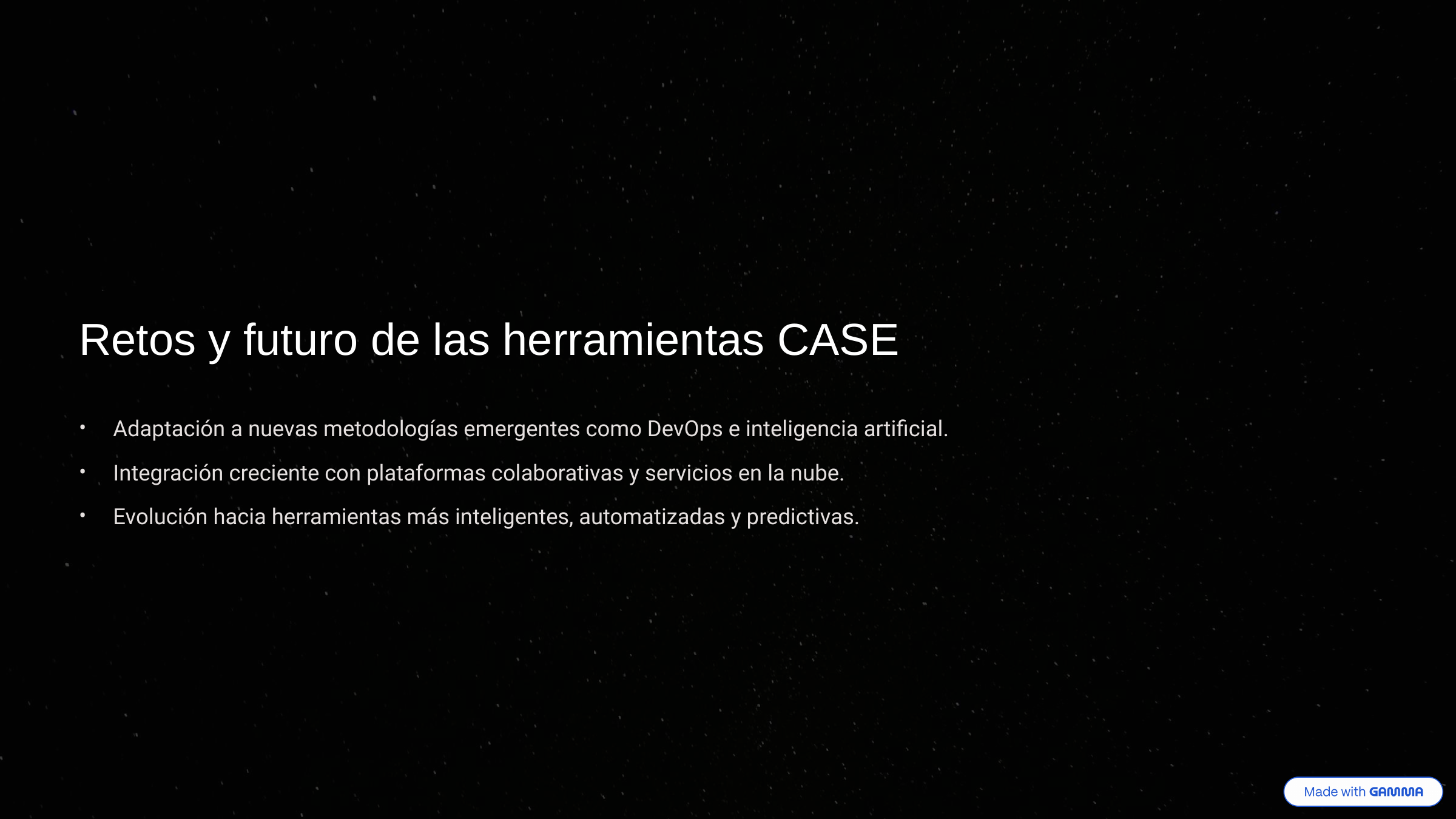

Retos y futuro de las herramientas CASE
Adaptación a nuevas metodologías emergentes como DevOps e inteligencia artificial.
Integración creciente con plataformas colaborativas y servicios en la nube.
Evolución hacia herramientas más inteligentes, automatizadas y predictivas.